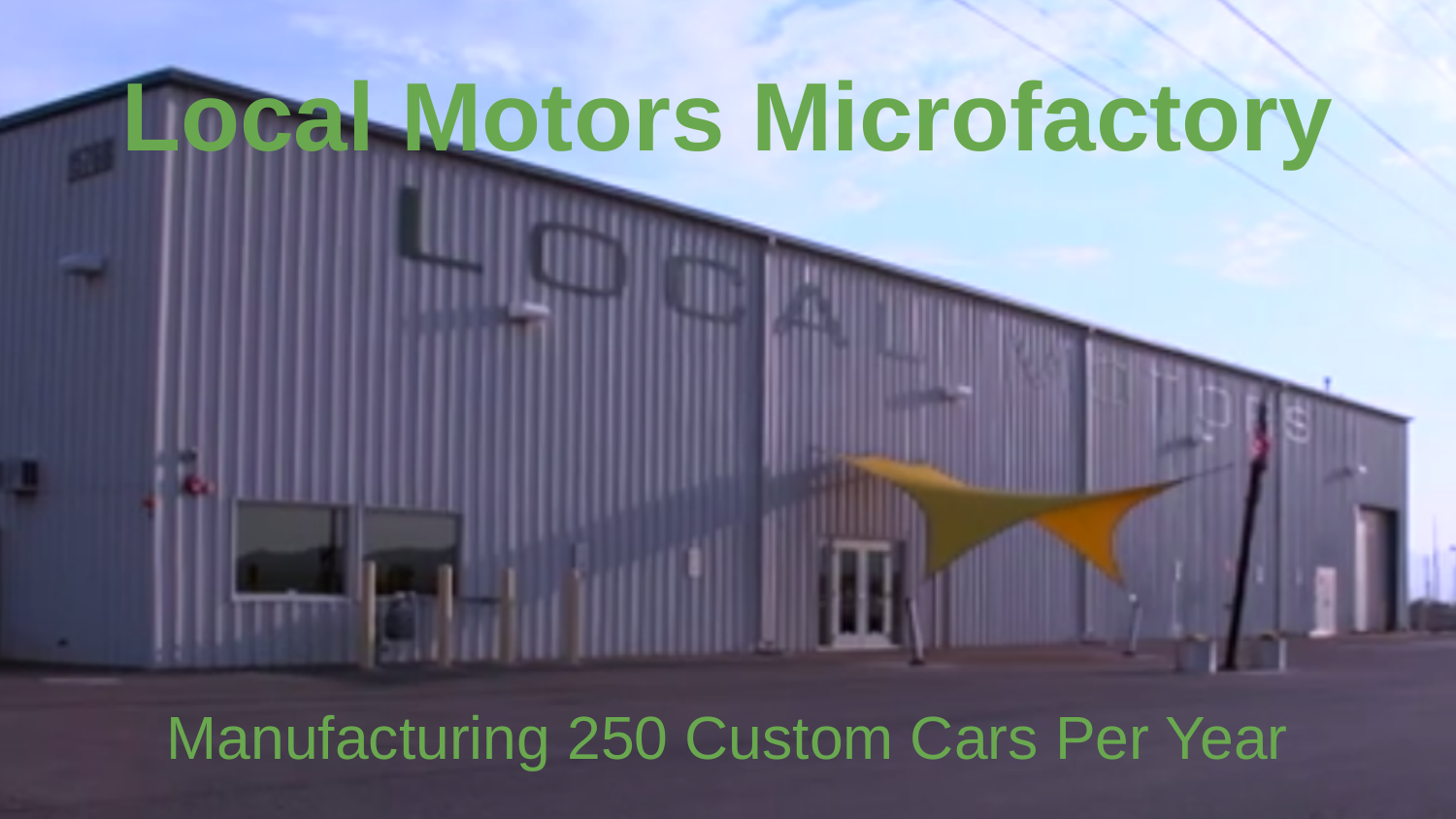

# Local Motors Microfactory
Manufacturing 250 Custom Cars Per Year